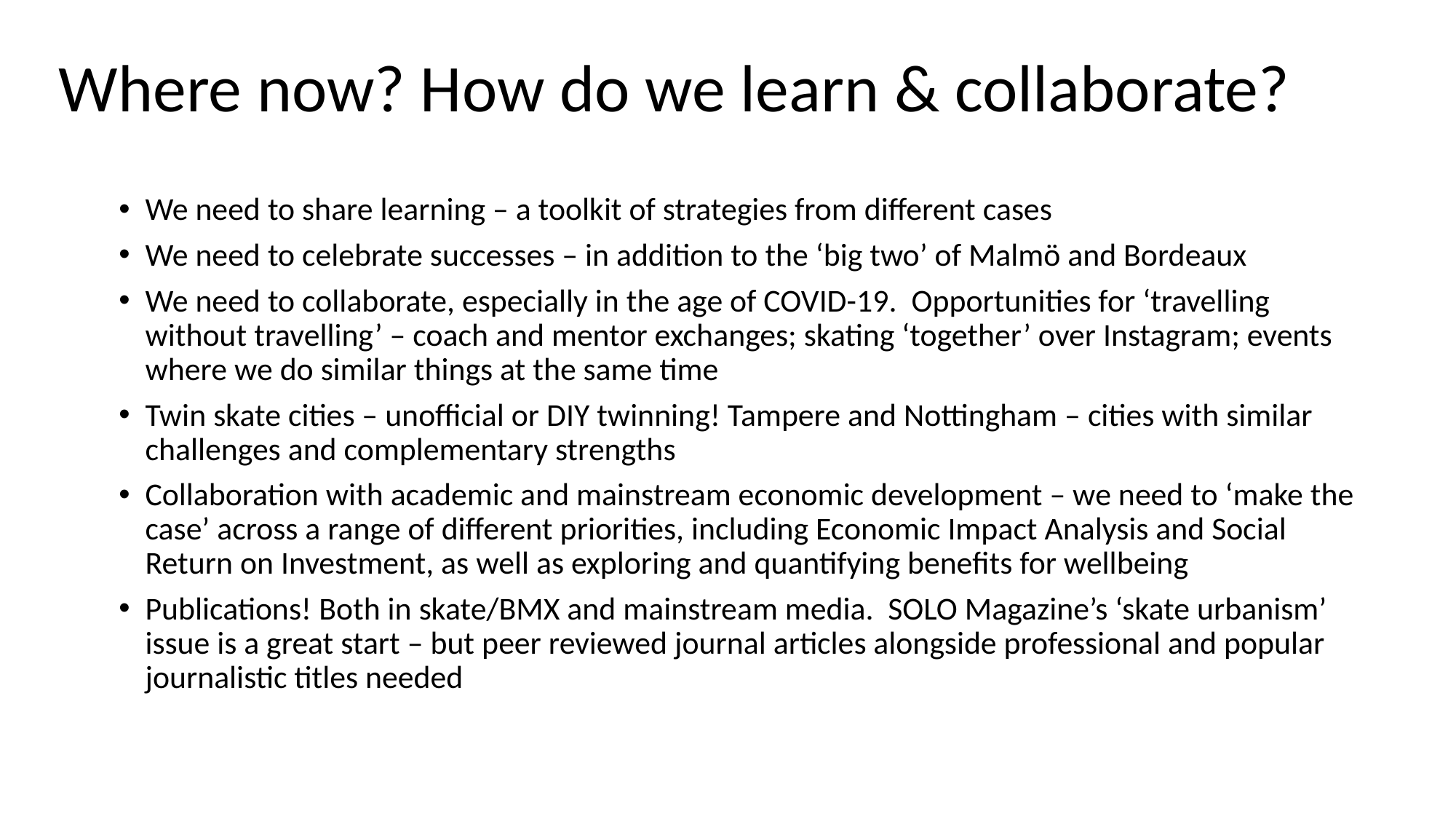

# Where now? How do we learn & collaborate?
We need to share learning – a toolkit of strategies from different cases
We need to celebrate successes – in addition to the ‘big two’ of Malmö and Bordeaux
We need to collaborate, especially in the age of COVID-19.  Opportunities for ‘travelling without travelling’ – coach and mentor exchanges; skating ‘together’ over Instagram; events where we do similar things at the same time
Twin skate cities – unofficial or DIY twinning! Tampere and Nottingham – cities with similar challenges and complementary strengths
Collaboration with academic and mainstream economic development – we need to ‘make the case’ across a range of different priorities, including Economic Impact Analysis and Social Return on Investment, as well as exploring and quantifying benefits for wellbeing
Publications! Both in skate/BMX and mainstream media.  SOLO Magazine’s ‘skate urbanism’ issue is a great start – but peer reviewed journal articles alongside professional and popular journalistic titles needed